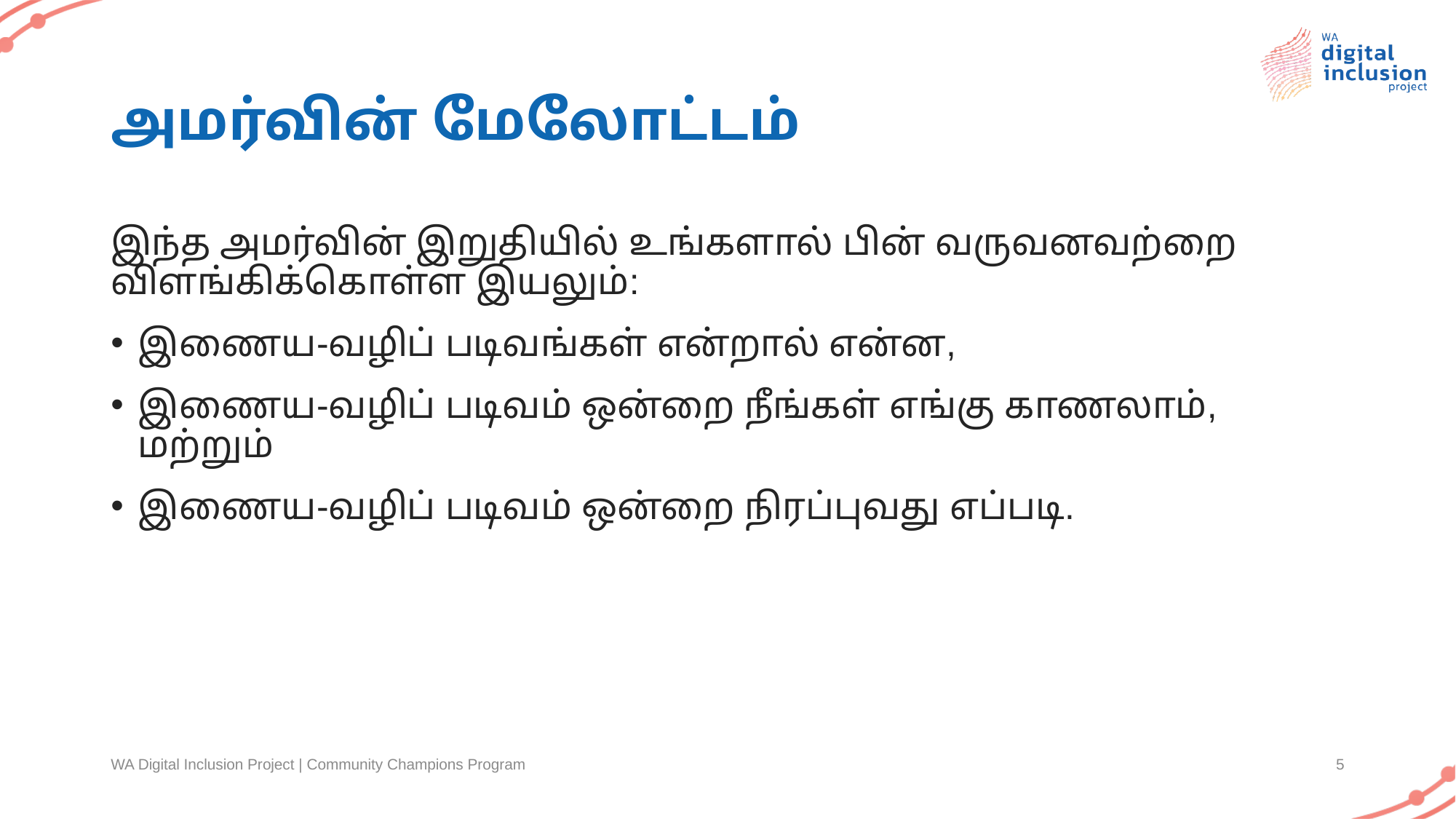

# அமர்வின் மேலோட்டம்
இந்த அமர்வின் இறுதியில் உங்களால் பின் வருவனவற்றை விளங்கிக்கொள்ள இயலும்:
இணைய-வழிப் படிவங்கள் என்றால் என்ன,
இணைய-வழிப் படிவம் ஒன்றை நீங்கள் எங்கு காணலாம், மற்றும்
இணைய-வழிப் படிவம் ஒன்றை நிரப்புவது எப்படி.

WA Digital Inclusion Project | Community Champions Program
5